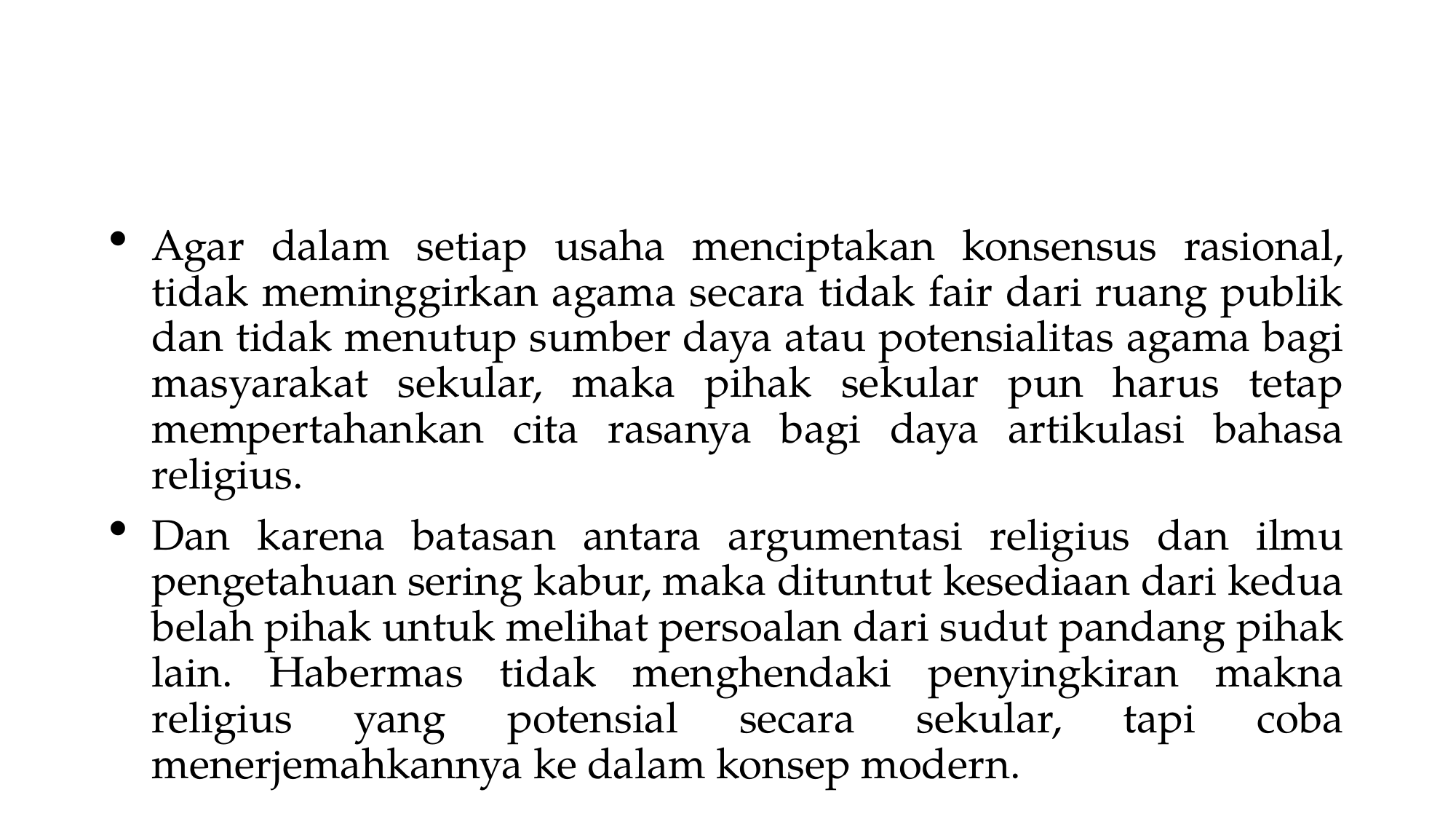

#
Agar dalam setiap usaha menciptakan konsensus rasional, tidak meminggirkan agama secara tidak fair dari ruang publik dan tidak menutup sumber daya atau potensialitas agama bagi masyarakat sekular, maka pihak sekular pun harus tetap mempertahankan cita rasanya bagi daya artikulasi bahasa religius.
Dan karena batasan antara argumentasi religius dan ilmu pengetahuan sering kabur, maka dituntut kesediaan dari kedua belah pihak untuk melihat persoalan dari sudut pandang pihak lain. Habermas tidak menghendaki penyingkiran makna religius yang potensial secara sekular, tapi coba menerjemahkannya ke dalam konsep modern.